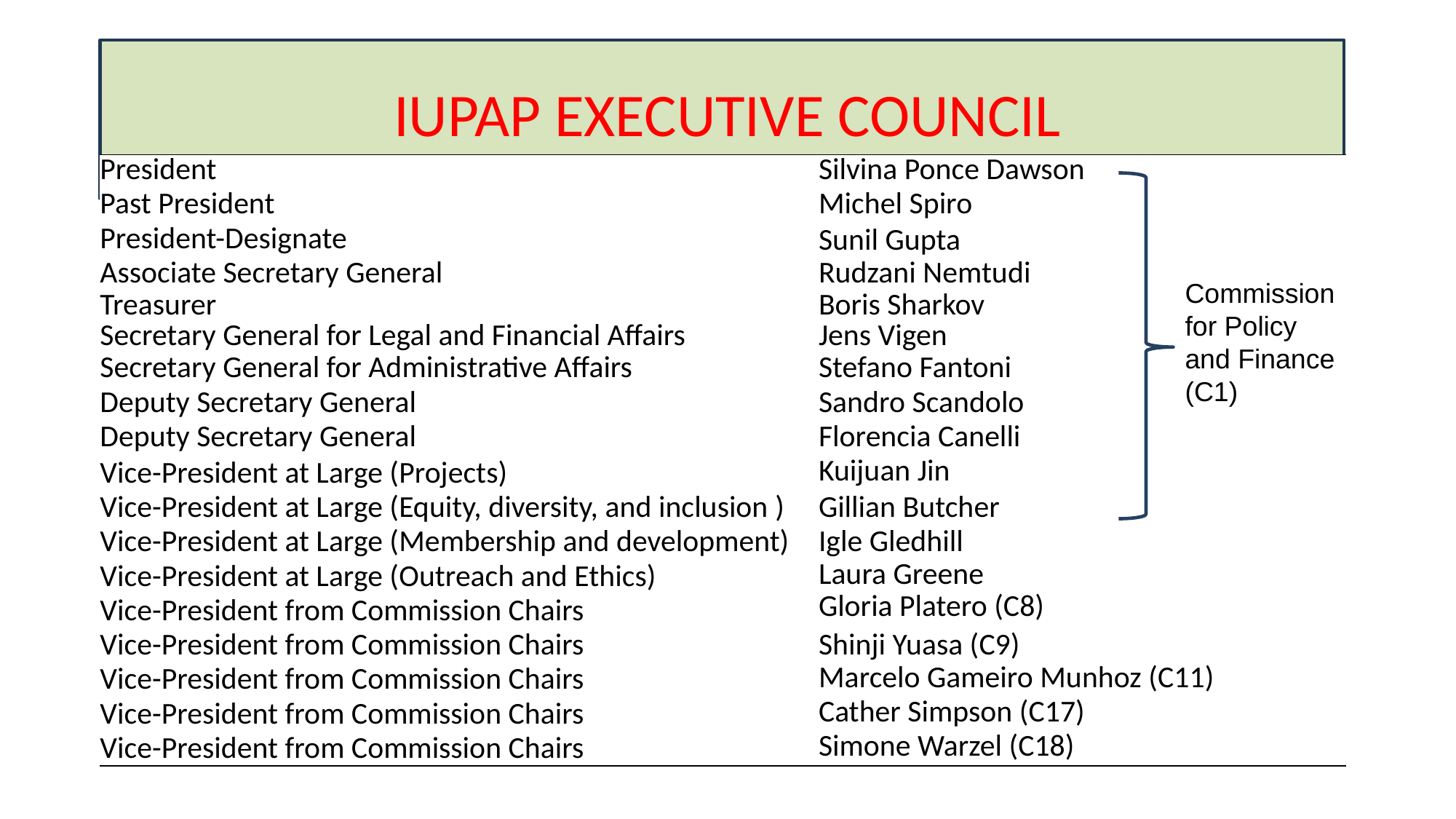

#
IUPAP EXECUTIVE COUNCIL
| President | Silvina Ponce Dawson |
| --- | --- |
| Past President | Michel Spiro |
| President-Designate | Sunil Gupta |
| Associate Secretary General | Rudzani Nemtudi |
| Treasurer Secretary General for Legal and Financial Affairs | Boris Sharkov Jens Vigen |
| Secretary General for Administrative Affairs | Stefano Fantoni |
| Deputy Secretary General | Sandro Scandolo |
| Deputy Secretary General | Florencia Canelli |
| Vice-President at Large (Projects) | Kuijuan Jin |
| Vice-President at Large (Equity, diversity, and inclusion ) | Gillian Butcher |
| Vice-President at Large (Membership and development) | Igle Gledhill |
| Vice-President at Large (Outreach and Ethics) | Laura Greene |
| Vice-President from Commission Chairs | Gloria Platero (C8) |
| Vice-President from Commission Chairs | Shinji Yuasa (C9) |
| Vice-President from Commission Chairs | Marcelo Gameiro Munhoz (C11) |
| Vice-President from Commission Chairs | Cather Simpson (C17) |
| Vice-President from Commission Chairs | Simone Warzel (C18) |

Commission for Policy and Finance (C1)